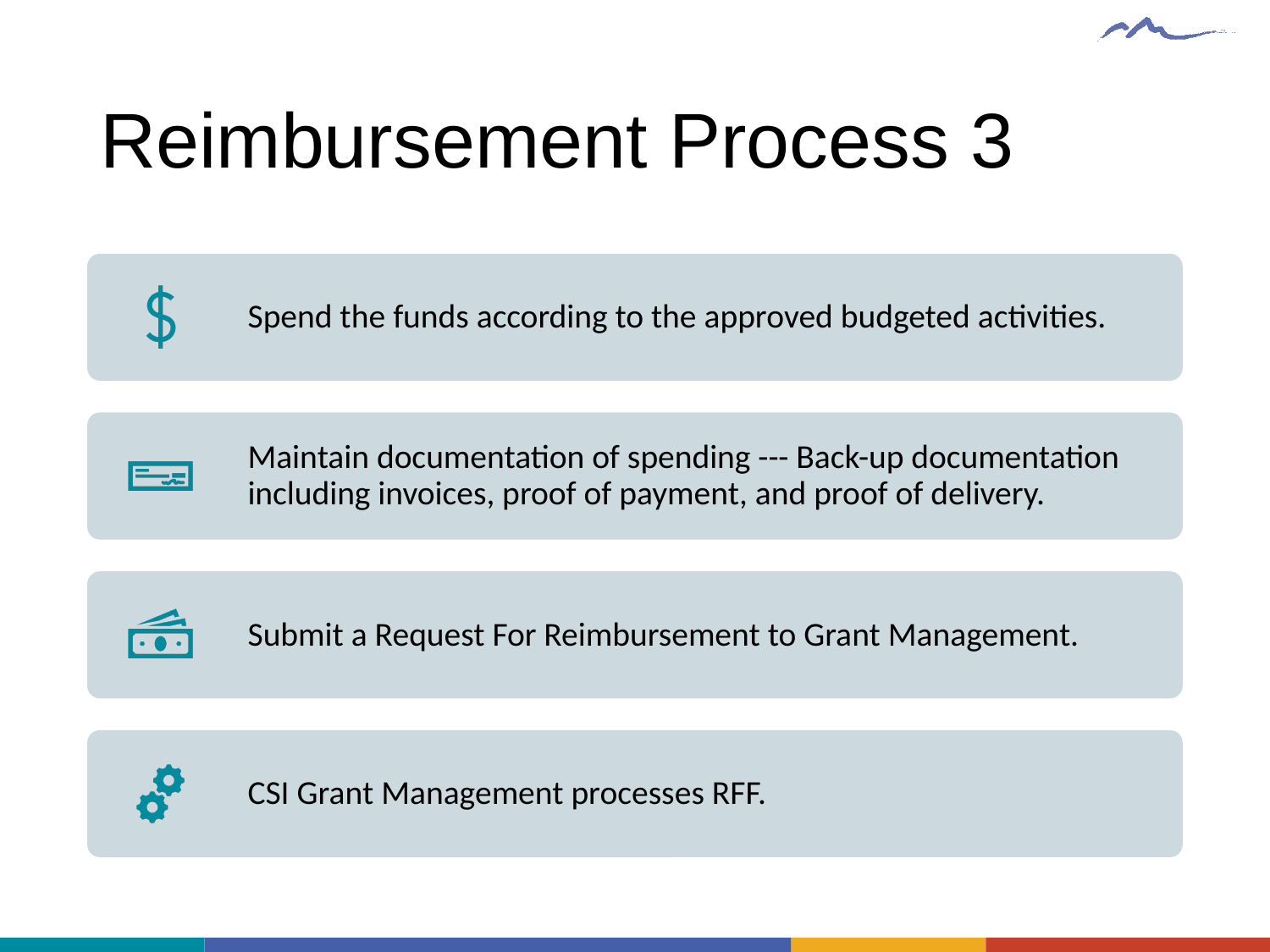

# Reimbursement Process 3
Spend the funds according to the approved budgeted activities.
Maintain documentation of spending --- Back-up documentation including invoices, proof of payment, and proof of delivery.
Submit a Request For Reimbursement to Grant Management.
CSI Grant Management processes RFF.